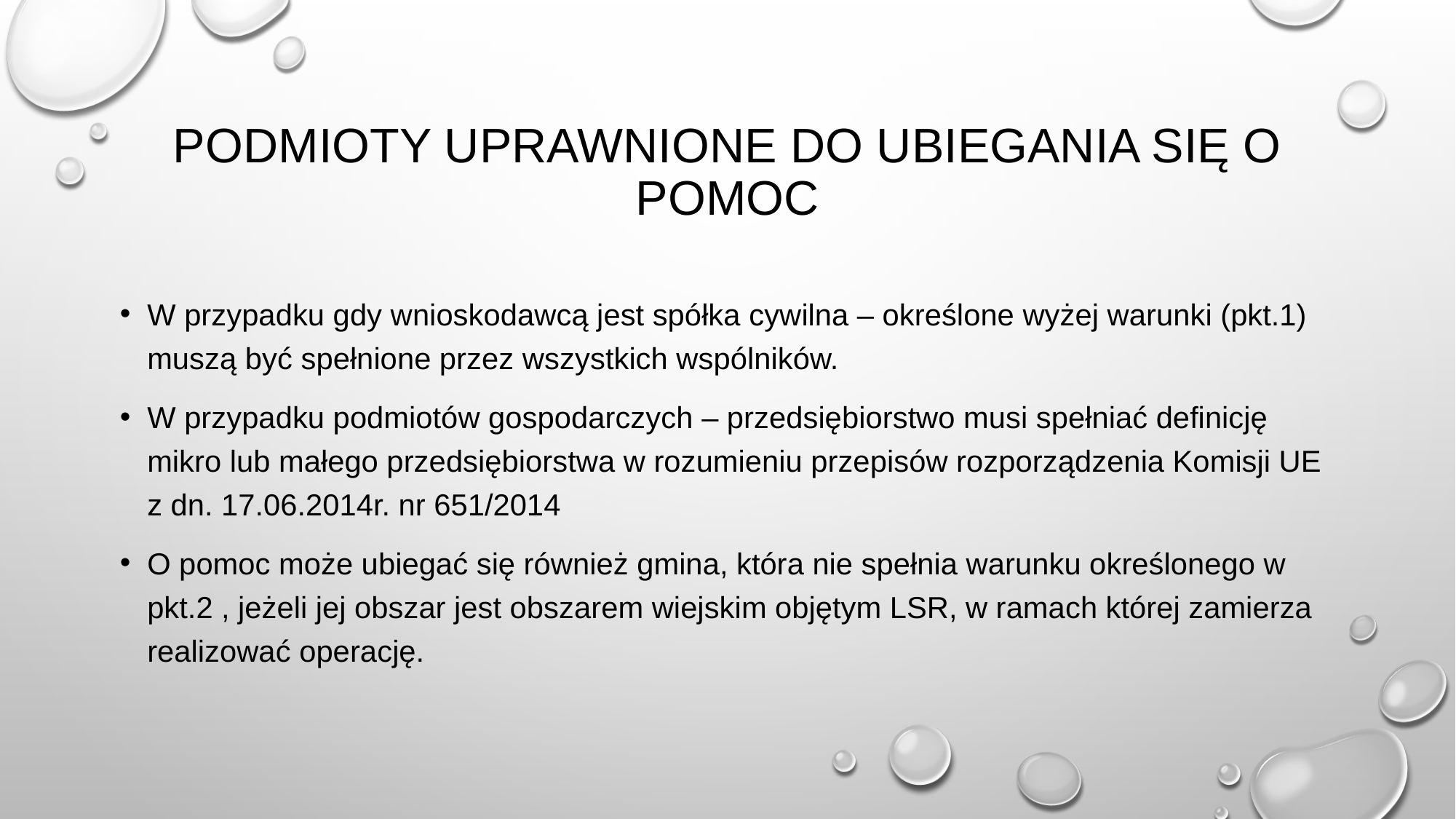

# Podmioty uprawnione do ubiegania się o pomoc
W przypadku gdy wnioskodawcą jest spółka cywilna – określone wyżej warunki (pkt.1) muszą być spełnione przez wszystkich wspólników.
W przypadku podmiotów gospodarczych – przedsiębiorstwo musi spełniać definicję mikro lub małego przedsiębiorstwa w rozumieniu przepisów rozporządzenia Komisji UE z dn. 17.06.2014r. nr 651/2014
O pomoc może ubiegać się również gmina, która nie spełnia warunku określonego w pkt.2 , jeżeli jej obszar jest obszarem wiejskim objętym LSR, w ramach której zamierza realizować operację.